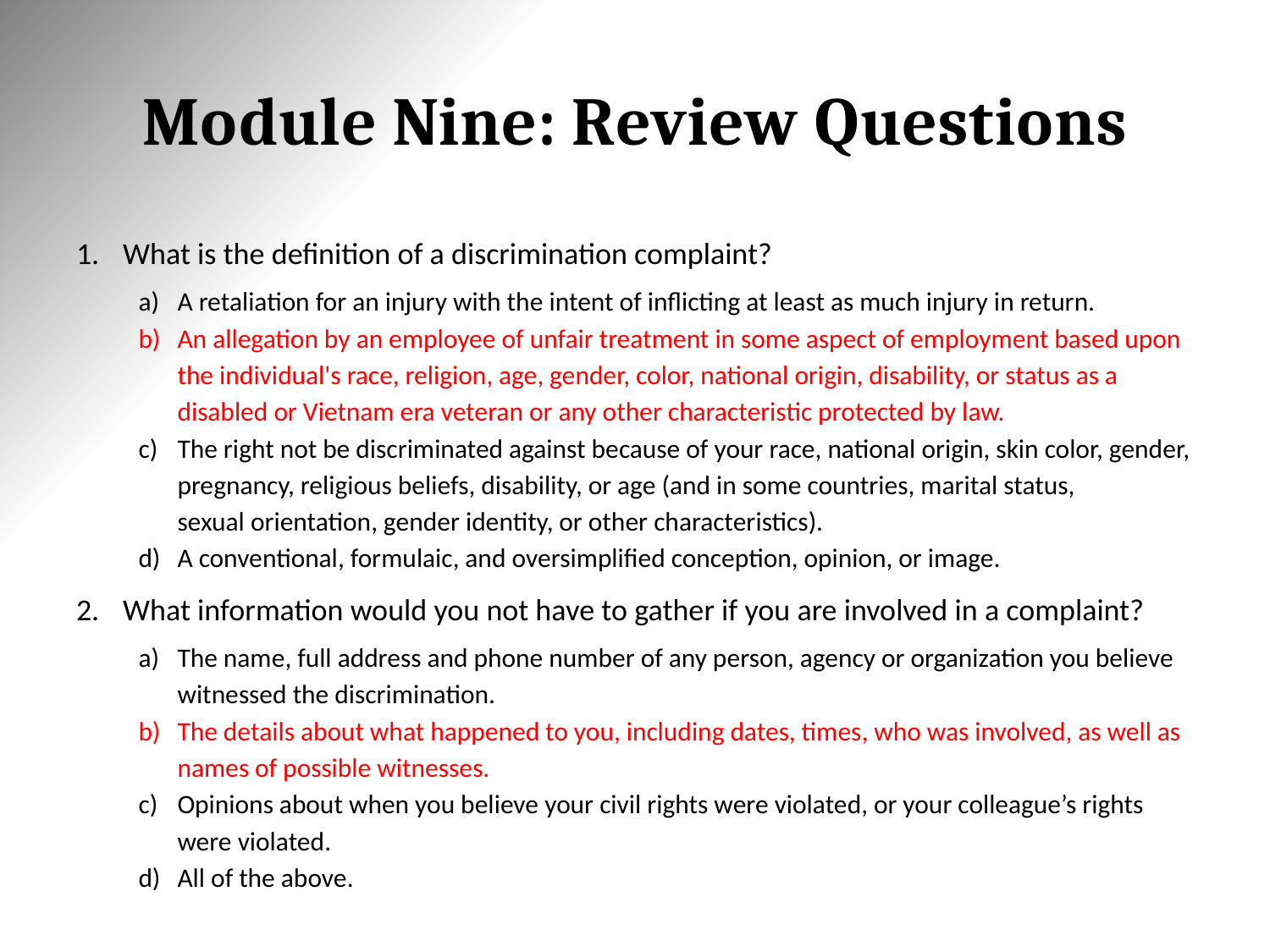

# Module Nine: Review Questions
What is the definition of a discrimination complaint?
A retaliation for an injury with the intent of inflicting at least as much injury in return.
An allegation by an employee of unfair treatment in some aspect of employment based upon the individual's race, religion, age, gender, color, national origin, disability, or status as a disabled or Vietnam era veteran or any other characteristic protected by law.
The right not be discriminated against because of your race, national origin, skin color, gender, pregnancy, religious beliefs, disability, or age (and in some countries, marital status, sexual orientation, gender identity, or other characteristics).
A conventional, formulaic, and oversimplified conception, opinion, or image.
What information would you not have to gather if you are involved in a complaint?
The name, full address and phone number of any person, agency or organization you believe witnessed the discrimination.
The details about what happened to you, including dates, times, who was involved, as well as names of possible witnesses.
Opinions about when you believe your civil rights were violated, or your colleague’s rights were violated.
All of the above.